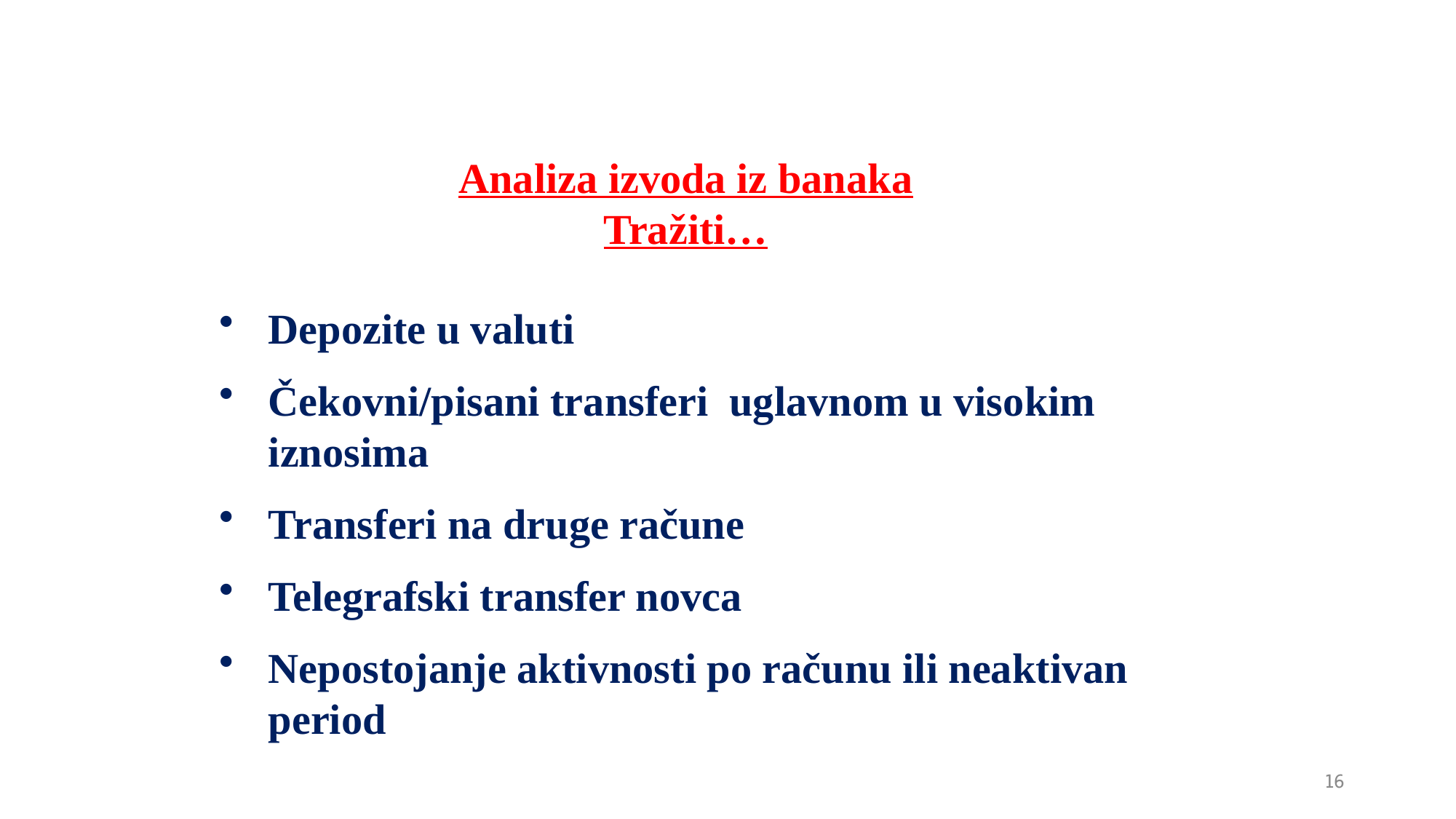

Analiza izvoda iz banaka
Tražiti…
Depozite u valuti
Čekovni/pisani transferi  uglavnom u visokim iznosima
Transferi na druge račune
Telegrafski transfer novca
Nepostojanje aktivnosti po računu ili neaktivan period
16